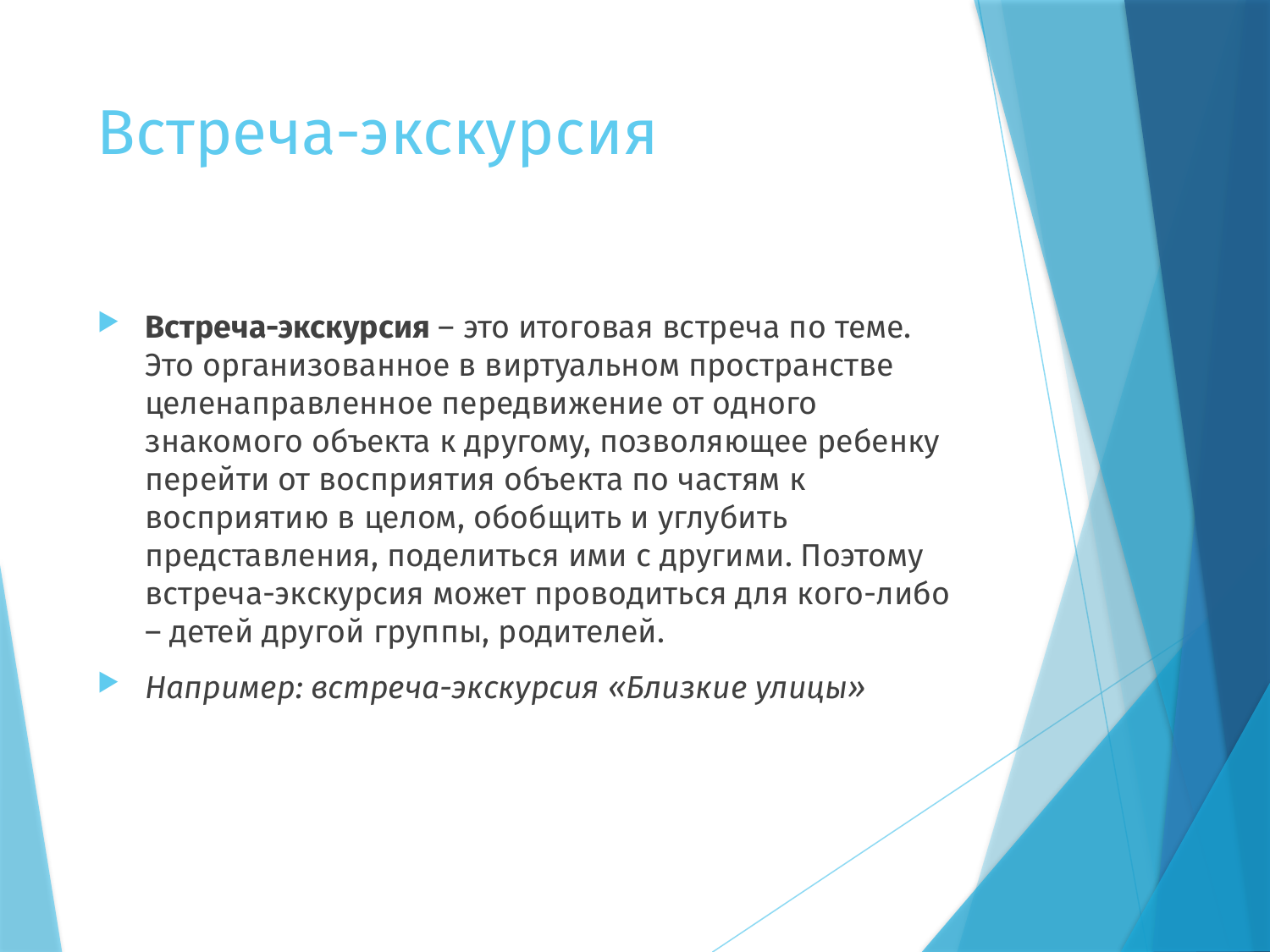

# Встреча-экскурсия
Встреча-экскурсия – это итоговая встреча по теме. Это организованное в виртуальном пространстве целенаправленное передвижение от одного знакомого объекта к другому, позволяющее ребенку перейти от восприятия объекта по частям к восприятию в целом, обобщить и углубить представления, поделиться ими с другими. Поэтому встреча-экскурсия может проводиться для кого-либо – детей другой группы, родителей.
Например: встреча-экскурсия «Близкие улицы»